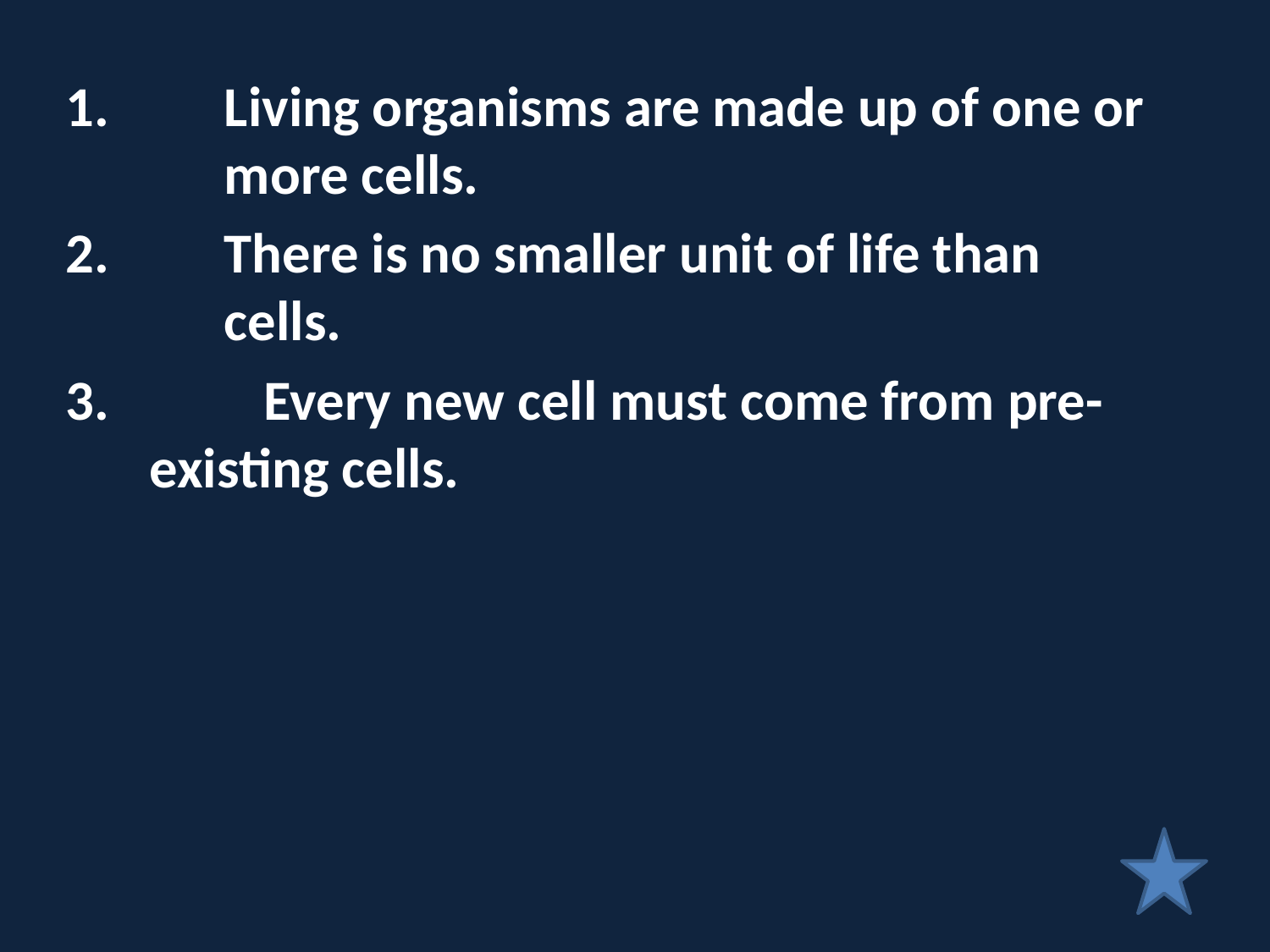

Living organisms are made up of one or more cells.
There is no smaller unit of life than cells.
 	Every new cell must come from pre-     existing cells.